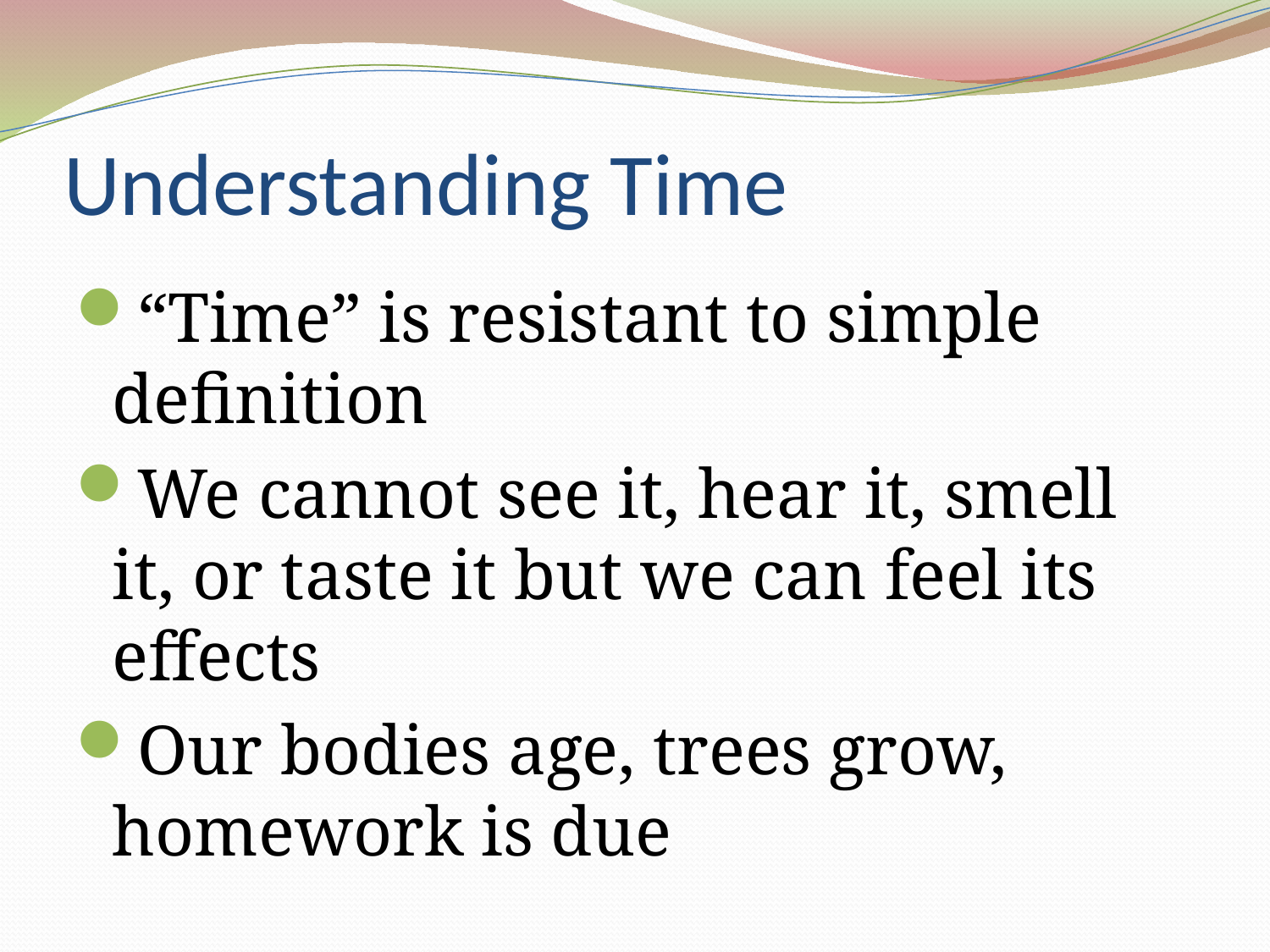

# Understanding Time
“Time” is resistant to simple definition
We cannot see it, hear it, smell it, or taste it but we can feel its effects
Our bodies age, trees grow, homework is due